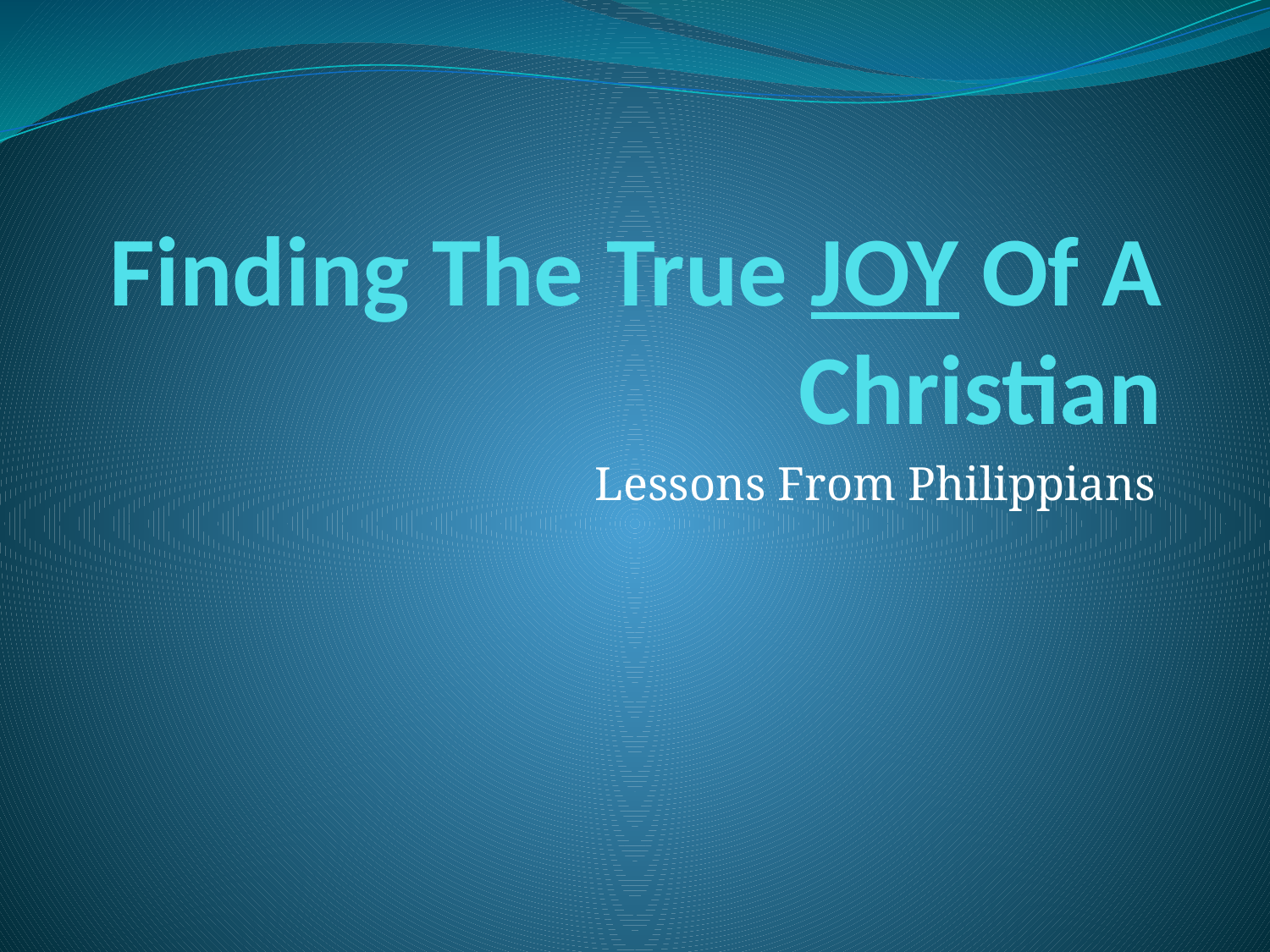

# Finding The True JOY Of A Christian
Lessons From Philippians